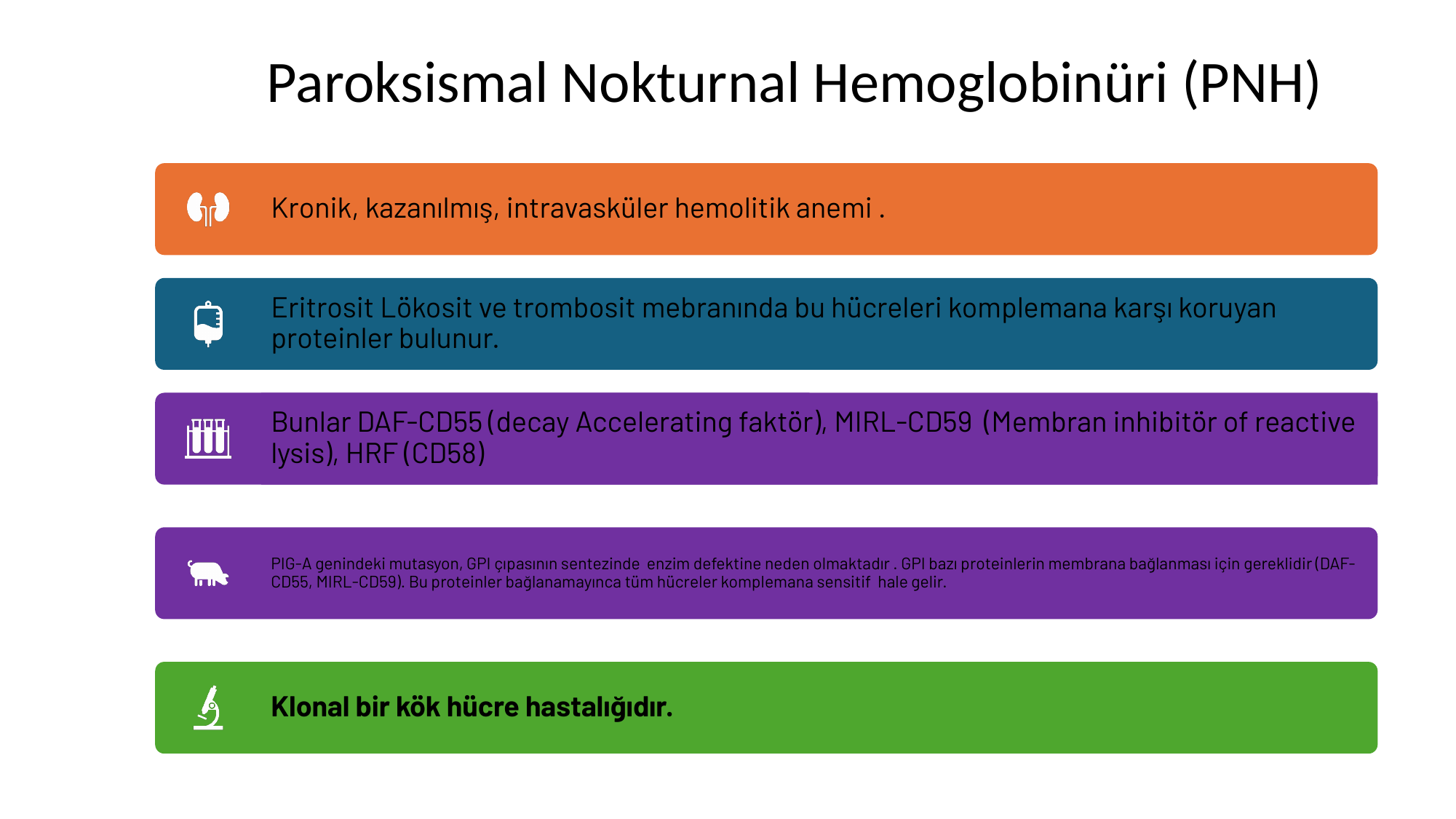

# Paroksismal Nokturnal Hemoglobinüri (PNH)
Kronik, kazanılmış, intravasküler hemolitik anemi .
Eritrosit Lökosit ve trombosit mebranında bu hücreleri komplemana karşı koruyan proteinler bulunur.
Bunlar DAF-CD55 (decay Accelerating faktör), MIRL-CD59  (Membran inhibitör of reactive lysis), HRF (CD58)
PIG-A genindeki mutasyon, GPI çıpasının sentezinde  enzim defektine neden olmaktadır . GPI bazı proteinlerin membrana bağlanması için gereklidir (DAF-CD55, MIRL-CD59). Bu proteinler bağlanamayınca tüm hücreler komplemana sensitif  hale gelir.
Klonal bir kök hücre hastalığıdır.